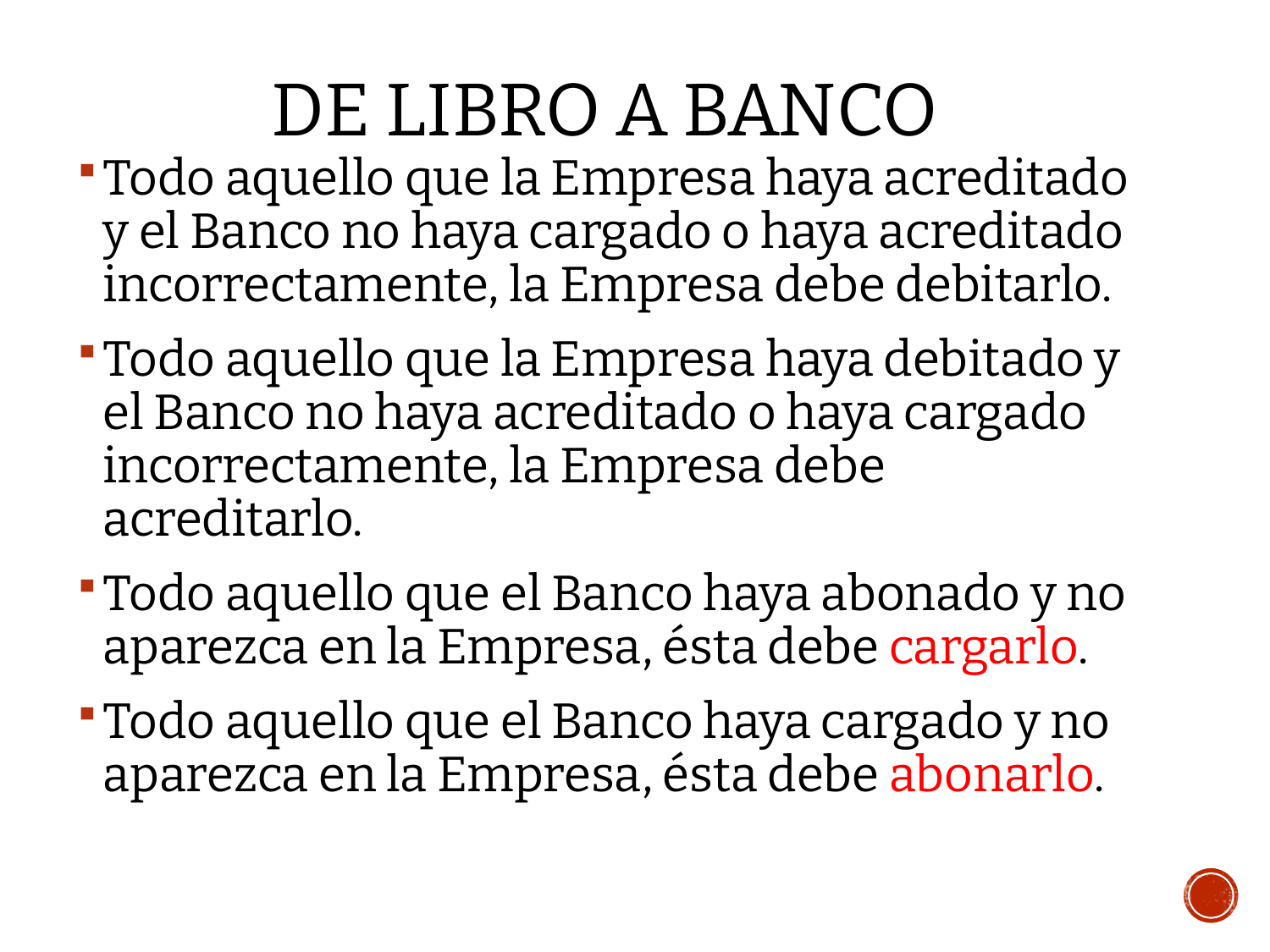

# De libro a banco
Todo aquello que la Empresa haya acreditado y el Banco no haya cargado o haya acreditado incorrectamente, la Empresa debe debitarlo.
Todo aquello que la Empresa haya debitado y el Banco no haya acreditado o haya cargado incorrectamente, la Empresa debe acreditarlo.
Todo aquello que el Banco haya abonado y no aparezca en la Empresa, ésta debe cargarlo.
Todo aquello que el Banco haya cargado y no aparezca en la Empresa, ésta debe abonarlo.